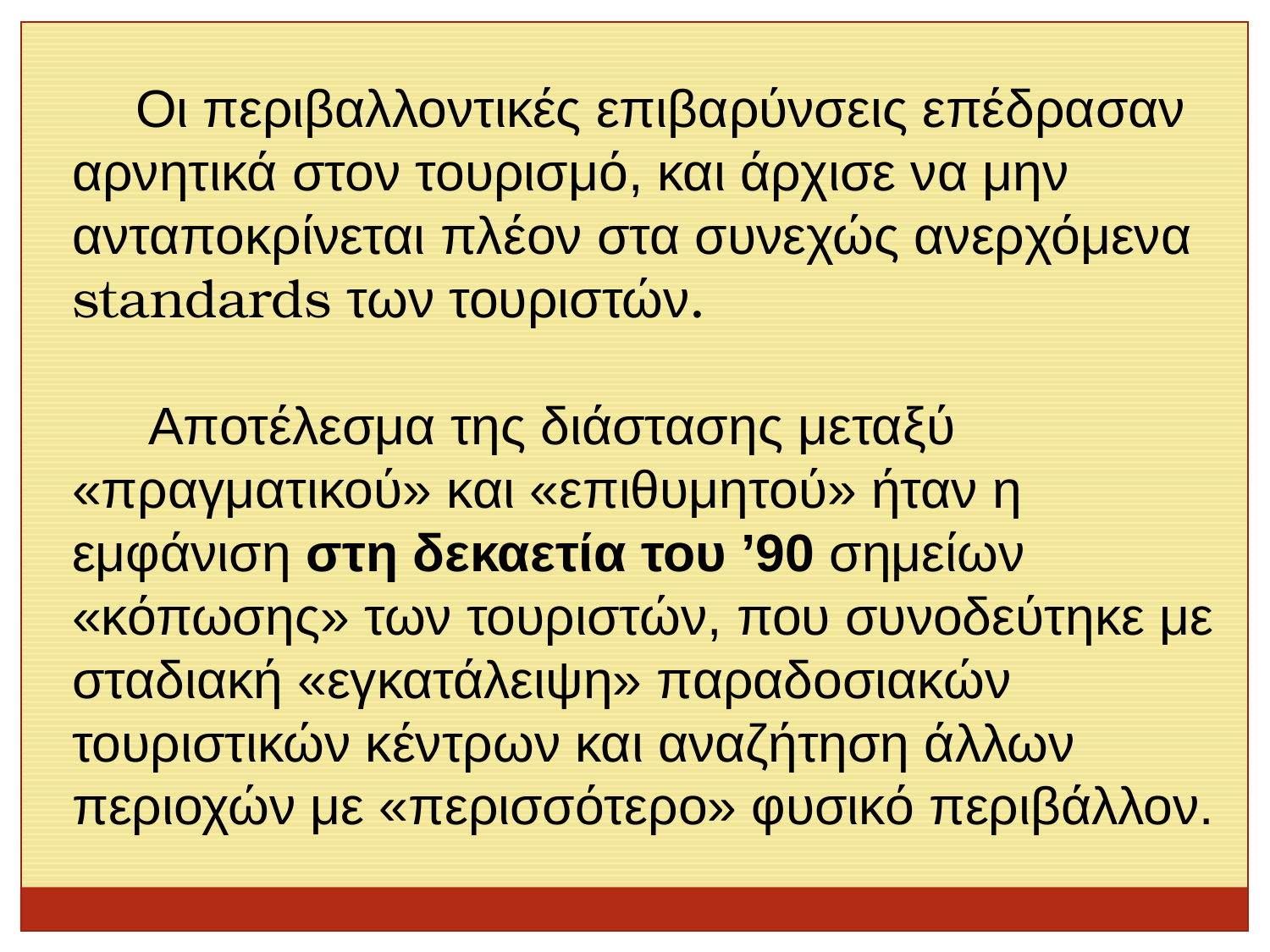

Οι περιβαλλοντικές επιβαρύνσεις επέδρασαν αρνητικά στον τουρισμό, και άρχισε να μην ανταποκρίνεται πλέον στα συνεχώς ανερχόμενα standards των τουριστών.

 Αποτέλεσμα της διάστασης μεταξύ «πραγματικού» και «επιθυμητού» ήταν η εμφάνιση στη δεκαετία του ’90 σημείων «κόπωσης» των τουριστών, που συνοδεύτηκε με σταδιακή «εγκατάλειψη» παραδοσιακών τουριστικών κέντρων και αναζήτηση άλλων περιοχών με «περισσότερο» φυσικό περιβάλλον.